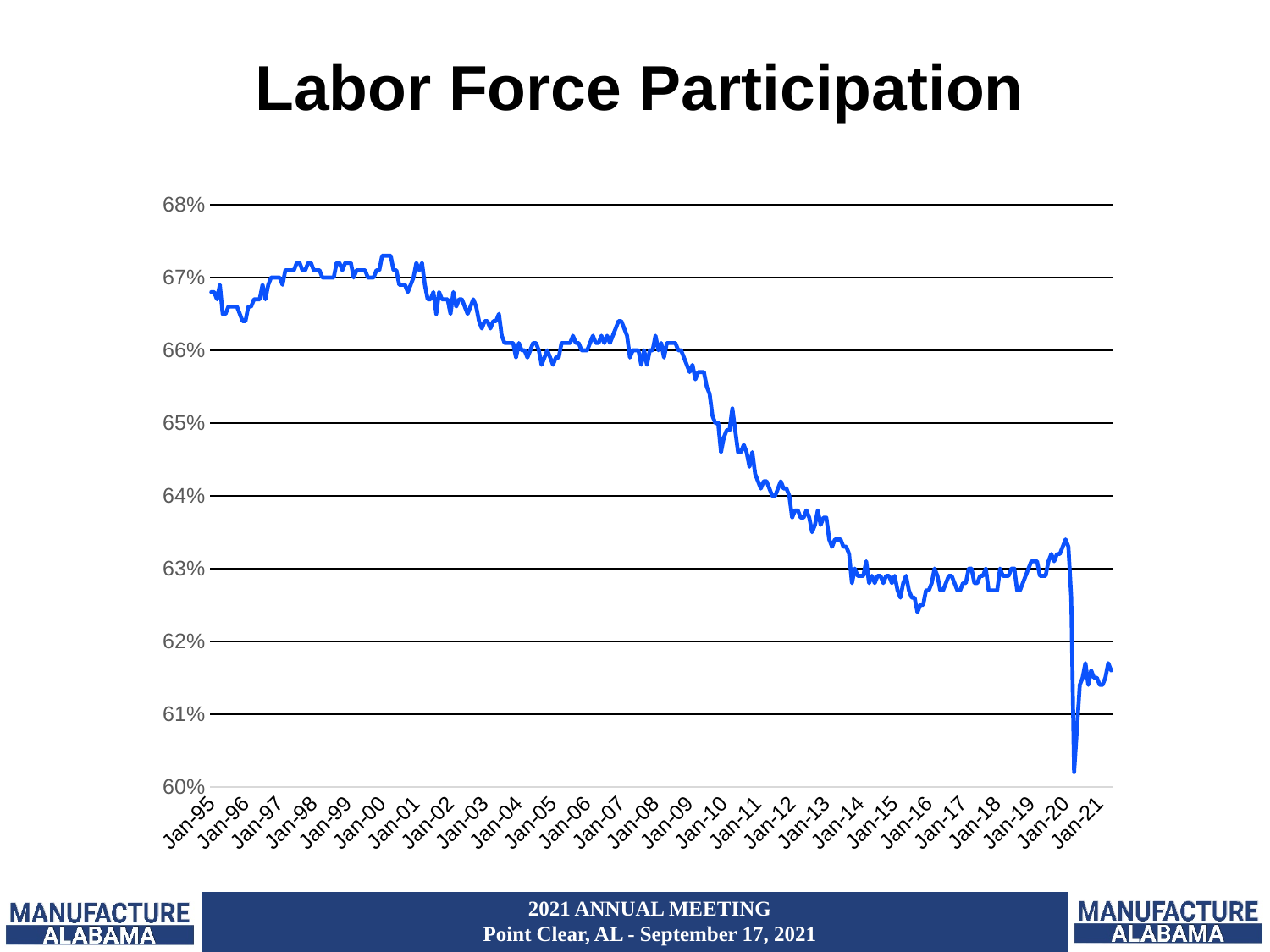

# Labor Force Participation

### Chart

| Category | Series 1 |
|---|---|
| 34700 | 0.6679999999999999 |
| 34731 | 0.6679999999999999 |
| 34759 | 0.667 |
| 34790 | 0.669 |
| 34820 | 0.665 |
| 34851 | 0.665 |
| 34881 | 0.6659999999999999 |
| 34912 | 0.6659999999999999 |
| 34943 | 0.6659999999999999 |
| 34973 | 0.6659999999999999 |
| 35004 | 0.665 |
| 35034 | 0.664 |
| 35065 | 0.664 |
| 35096 | 0.6659999999999999 |
| 35125 | 0.6659999999999999 |
| 35156 | 0.667 |
| 35186 | 0.667 |
| 35217 | 0.667 |
| 35247 | 0.669 |
| 35278 | 0.667 |
| 35309 | 0.669 |
| 35339 | 0.67 |
| 35370 | 0.67 |
| 35400 | 0.67 |
| 35431 | 0.67 |
| 35462 | 0.669 |
| 35490 | 0.6709999999999999 |
| 35521 | 0.6709999999999999 |
| 35551 | 0.6709999999999999 |
| 35582 | 0.6709999999999999 |
| 35612 | 0.672 |
| 35643 | 0.672 |
| 35674 | 0.6709999999999999 |
| 35704 | 0.6709999999999999 |
| 35735 | 0.672 |
| 35765 | 0.672 |
| 35796 | 0.6709999999999999 |
| 35827 | 0.6709999999999999 |
| 35855 | 0.6709999999999999 |
| 35886 | 0.67 |
| 35916 | 0.67 |
| 35947 | 0.67 |
| 35977 | 0.67 |
| 36008 | 0.67 |
| 36039 | 0.672 |
| 36069 | 0.672 |
| 36100 | 0.6709999999999999 |
| 36130 | 0.672 |
| 36161 | 0.672 |
| 36192 | 0.672 |
| 36220 | 0.67 |
| 36251 | 0.6709999999999999 |
| 36281 | 0.6709999999999999 |
| 36312 | 0.6709999999999999 |
| 36342 | 0.6709999999999999 |
| 36373 | 0.67 |
| 36404 | 0.67 |
| 36434 | 0.67 |
| 36465 | 0.6709999999999999 |
| 36495 | 0.6709999999999999 |
| 36526 | 0.6729999999999999 |
| 36557 | 0.6729999999999999 |
| 36586 | 0.6729999999999999 |
| 36617 | 0.6729999999999999 |
| 36647 | 0.6709999999999999 |
| 36678 | 0.6709999999999999 |
| 36708 | 0.669 |
| 36739 | 0.669 |
| 36770 | 0.669 |
| 36800 | 0.6679999999999999 |
| 36831 | 0.669 |
| 36861 | 0.67 |
| 36892 | 0.672 |
| 36923 | 0.6709999999999999 |
| 36951 | 0.672 |
| 36982 | 0.669 |
| 37012 | 0.667 |
| 37043 | 0.667 |
| 37073 | 0.6679999999999999 |
| 37104 | 0.665 |
| 37135 | 0.6679999999999999 |
| 37165 | 0.667 |
| 37196 | 0.667 |
| 37226 | 0.667 |
| 37257 | 0.665 |
| 37288 | 0.6679999999999999 |
| 37316 | 0.6659999999999999 |
| 37347 | 0.667 |
| 37377 | 0.667 |
| 37408 | 0.6659999999999999 |
| 37438 | 0.665 |
| 37469 | 0.6659999999999999 |
| 37500 | 0.667 |
| 37530 | 0.6659999999999999 |
| 37561 | 0.664 |
| 37591 | 0.6629999999999999 |
| 37622 | 0.664 |
| 37653 | 0.664 |
| 37681 | 0.6629999999999999 |
| 37712 | 0.664 |
| 37742 | 0.664 |
| 37773 | 0.665 |
| 37803 | 0.662 |
| 37834 | 0.6609999999999999 |
| 37865 | 0.6609999999999999 |
| 37895 | 0.6609999999999999 |
| 37926 | 0.6609999999999999 |
| 37956 | 0.659 |
| 37987 | 0.6609999999999999 |
| 38018 | 0.66 |
| 38047 | 0.66 |
| 38078 | 0.659 |
| 38108 | 0.66 |
| 38139 | 0.6609999999999999 |
| 38169 | 0.6609999999999999 |
| 38200 | 0.66 |
| 38231 | 0.6579999999999999 |
| 38261 | 0.659 |
| 38292 | 0.66 |
| 38322 | 0.659 |
| 38353 | 0.6579999999999999 |
| 38384 | 0.659 |
| 38412 | 0.659 |
| 38443 | 0.6609999999999999 |
| 38473 | 0.6609999999999999 |
| 38504 | 0.6609999999999999 |
| 38534 | 0.6609999999999999 |
| 38565 | 0.662 |
| 38596 | 0.6609999999999999 |
| 38626 | 0.6609999999999999 |
| 38657 | 0.66 |
| 38687 | 0.66 |
| 38718 | 0.66 |
| 38749 | 0.6609999999999999 |
| 38777 | 0.662 |
| 38808 | 0.6609999999999999 |
| 38838 | 0.6609999999999999 |
| 38869 | 0.662 |
| 38899 | 0.6609999999999999 |
| 38930 | 0.662 |
| 38961 | 0.6609999999999999 |
| 38991 | 0.662 |
| 39022 | 0.6629999999999999 |
| 39052 | 0.664 |
| 39083 | 0.664 |
| 39114 | 0.6629999999999999 |
| 39142 | 0.662 |
| 39173 | 0.659 |
| 39203 | 0.66 |
| 39234 | 0.66 |
| 39264 | 0.66 |
| 39295 | 0.6579999999999999 |
| 39326 | 0.66 |
| 39356 | 0.6579999999999999 |
| 39387 | 0.66 |
| 39417 | 0.66 |
| 39448 | 0.662 |
| 39479 | 0.66 |
| 39508 | 0.6609999999999999 |
| 39539 | 0.659 |
| 39569 | 0.6609999999999999 |
| 39600 | 0.6609999999999999 |
| 39630 | 0.6609999999999999 |
| 39661 | 0.6609999999999999 |
| 39692 | 0.66 |
| 39722 | 0.66 |
| 39753 | 0.659 |
| 39783 | 0.6579999999999999 |
| 39814 | 0.657 |
| 39845 | 0.6579999999999999 |
| 39873 | 0.6559999999999999 |
| 39904 | 0.657 |
| 39934 | 0.657 |
| 39965 | 0.657 |
| 39995 | 0.655 |
| 40026 | 0.654 |
| 40057 | 0.6509999999999999 |
| 40087 | 0.65 |
| 40118 | 0.65 |
| 40148 | 0.6459999999999999 |
| 40179 | 0.648 |
| 40210 | 0.649 |
| 40238 | 0.649 |
| 40269 | 0.652 |
| 40299 | 0.649 |
| 40330 | 0.6459999999999999 |
| 40360 | 0.6459999999999999 |
| 40391 | 0.647 |
| 40422 | 0.6459999999999999 |
| 40452 | 0.644 |
| 40483 | 0.6459999999999999 |
| 40513 | 0.643 |
| 40544 | 0.642 |
| 40575 | 0.6409999999999999 |
| 40603 | 0.642 |
| 40634 | 0.642 |
| 40664 | 0.6409999999999999 |
| 40695 | 0.64 |
| 40725 | 0.64 |
| 40756 | 0.6409999999999999 |
| 40787 | 0.642 |
| 40817 | 0.6409999999999999 |
| 40848 | 0.6409999999999999 |
| 40878 | 0.64 |
| 40909 | 0.637 |
| 40940 | 0.638 |
| 40969 | 0.638 |
| 41000 | 0.637 |
| 41030 | 0.637 |
| 41061 | 0.638 |
| 41091 | 0.637 |
| 41122 | 0.635 |
| 41153 | 0.636 |
| 41183 | 0.638 |
| 41214 | 0.636 |
| 41244 | 0.637 |
| 41275 | 0.637 |
| 41306 | 0.634 |
| 41334 | 0.633 |
| 41365 | 0.634 |
| 41395 | 0.634 |
| 41426 | 0.634 |
| 41456 | 0.633 |
| 41487 | 0.633 |
| 41518 | 0.632 |
| 41548 | 0.628 |
| 41579 | 0.63 |
| 41609 | 0.629 |
| 41640 | 0.629 |
| 41671 | 0.629 |
| 41699 | 0.631 |
| 41730 | 0.628 |
| 41760 | 0.629 |
| 41791 | 0.628 |
| 41821 | 0.629 |
| 41852 | 0.629 |
| 41883 | 0.628 |
| 41913 | 0.629 |
| 41944 | 0.629 |
| 41974 | 0.628 |
| 42005 | 0.629 |
| 42036 | 0.627 |
| 42064 | 0.626 |
| 42095 | 0.628 |
| 42125 | 0.629 |
| 42156 | 0.627 |
| 42186 | 0.626 |
| 42217 | 0.626 |
| 42248 | 0.624 |
| 42278 | 0.625 |
| 42309 | 0.625 |
| 42339 | 0.627 |
| 42370 | 0.627 |
| 42401 | 0.628 |
| 42430 | 0.63 |
| 42461 | 0.629 |
| 42491 | 0.627 |
| 42522 | 0.627 |
| 42552 | 0.628 |
| 42583 | 0.629 |
| 42614 | 0.629 |
| 42644 | 0.628 |
| 42675 | 0.627 |
| 42705 | 0.627 |
| 42736 | 0.628 |
| 42767 | 0.628 |
| 42795 | 0.63 |
| 42826 | 0.63 |
| 42856 | 0.628 |
| 42887 | 0.628 |
| 42917 | 0.629 |
| 42948 | 0.629 |
| 42979 | 0.63 |
| 43009 | 0.627 |
| 43040 | 0.627 |
| 43070 | 0.627 |
| 43101 | 0.627 |
| 43132 | 0.63 |
| 43160 | 0.629 |
| 43191 | 0.629 |
| 43221 | 0.629 |
| 43252 | 0.63 |
| 43282 | 0.63 |
| 43313 | 0.627 |
| 43344 | 0.627 |
| 43374 | 0.628 |
| 43405 | 0.629 |
| 43435 | 0.63 |
| 43466 | 0.631 |
| 43497 | 0.631 |
| 43525 | 0.631 |
| 43556 | 0.629 |
| 43586 | 0.629 |
| 43617 | 0.629 |
| 43647 | 0.631 |
| 43678 | 0.632 |
| 43709 | 0.631 |
| 43739 | 0.632 |
| 43770 | 0.632 |
| 43800 | 0.633 |
| 43831 | 0.634 |
| 43862 | 0.633 |
| 43891 | 0.626 |
| 43922 | 0.602 |
| 43952 | 0.608 |
| 43983 | 0.614 |
| 44013 | 0.615 |
| 44044 | 0.617 |
| 44075 | 0.614 |
| 44105 | 0.616 |
| 44136 | 0.615 |
| 44166 | 0.615 |
| 44197 | 0.614 |
| 44228 | 0.614 |
| 44256 | 0.615 |
| 44287 | 0.617 |
| 44317 | 0.616 |